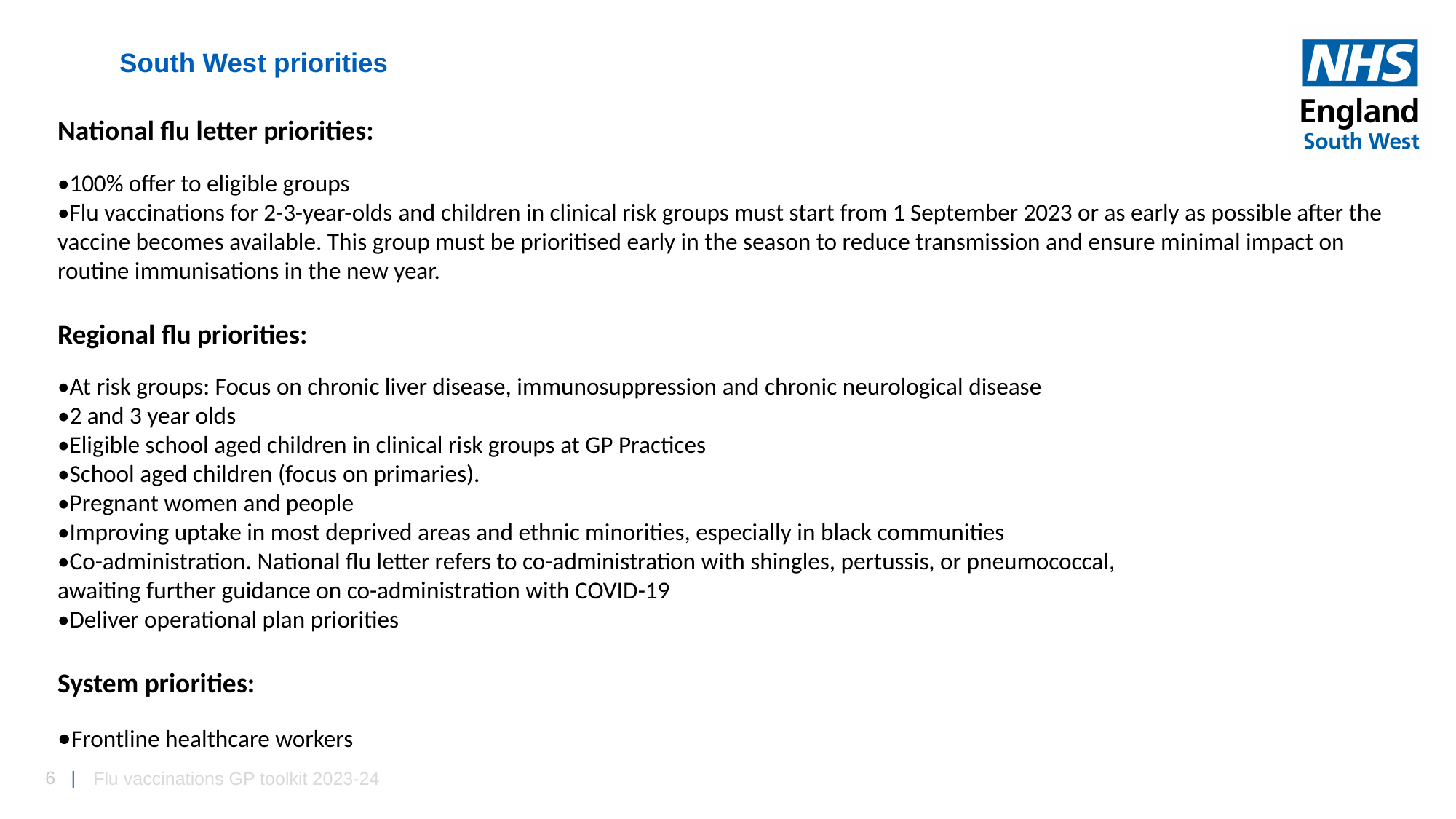

# South West priorities
National flu letter priorities:

•100% offer to eligible groups
•Flu vaccinations for 2-3-year-olds and children in clinical risk groups must start from 1 September 2023 or as early as possible after the vaccine becomes available. This group must be prioritised early in the season to reduce transmission and ensure minimal impact on routine immunisations in the new year.

Regional flu priorities:

•At risk groups: Focus on chronic liver disease, immunosuppression and chronic neurological disease
•2 and 3 year olds
•Eligible school aged children in clinical risk groups at GP Practices
•School aged children (focus on primaries).
•Pregnant women and people
•Improving uptake in most deprived areas and ethnic minorities, especially in black communities
•Co-administration. National flu letter refers to co-administration with shingles, pertussis, or pneumococcal,
awaiting further guidance on co-administration with COVID-19
•Deliver operational plan priorities

System priorities:

•Frontline healthcare workers

Flu vaccinations GP toolkit 2023-24